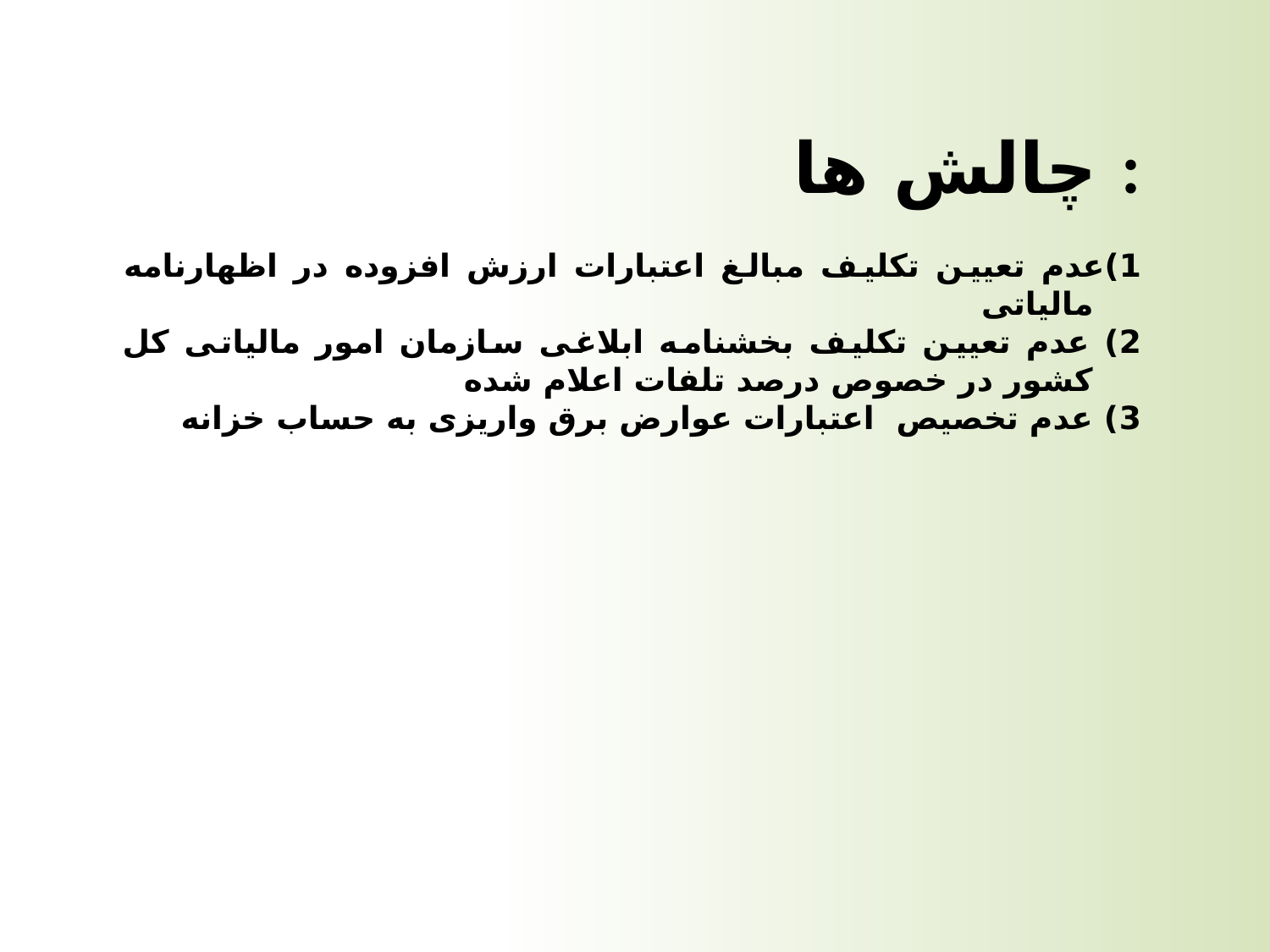

چالش ها :

1)عدم تعیین تکلیف مبالغ اعتبارات ارزش افزوده در اظهارنامه مالیاتی
2) عدم تعیین تکلیف بخشنامه ابلاغی سازمان امور مالیاتی کل کشور در خصوص درصد تلفات اعلام شده
3) عدم تخصیص  اعتبارات عوارض برق واریزی به حساب خزانه